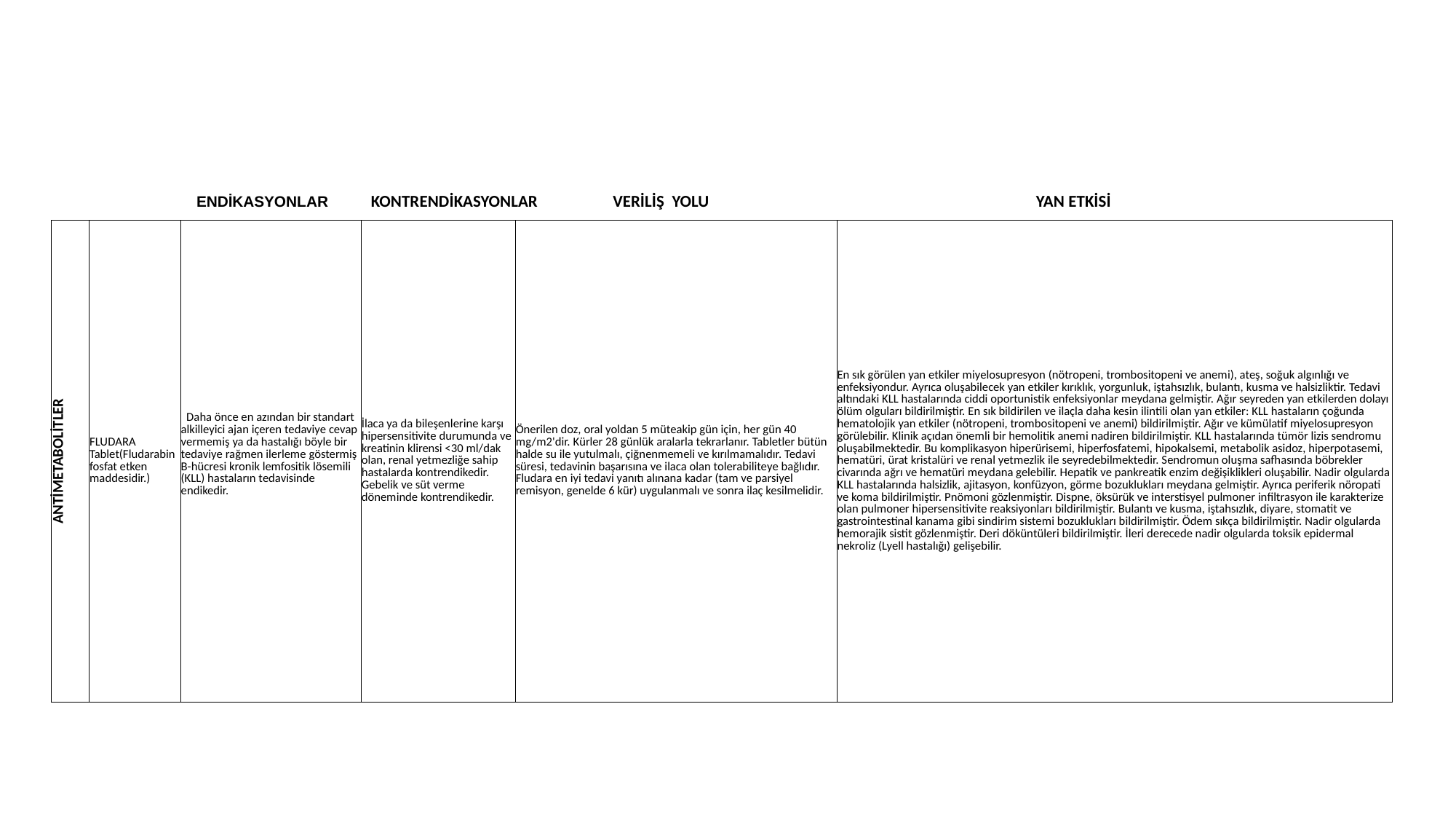

ENDİKASYONLAR          KONTRENDİKASYONLAR                   VERİLİŞ  YOLU                                                                                     YAN ETKİSİ
| ANTİMETABOLİTLER | FLUDARA Tablet(Fludarabin fosfat etken maddesidir.) | Daha önce en azından bir standart alkilleyici ajan içeren tedaviye cevap vermemiş ya da hastalığı böyle bir tedaviye rağmen ilerleme göstermiş B-hücresi kronik lemfositik lösemili (KLL) hastaların tedavisinde endikedir. | İlaca ya da bileşenlerine karşı hipersensitivite durumunda ve kreatinin klirensi <30 ml/dak olan, renal yetmezliğe sahip hastalarda kontrendikedir. Gebelik ve süt verme döneminde kontrendikedir. | Önerilen doz, oral yoldan 5 müteakip gün için, her gün 40 mg/m2'dir. Kürler 28 günlük aralarla tekrarlanır. Tabletler bütün halde su ile yutulmalı, çiğnenmemeli ve kırılmamalıdır. Tedavi süresi, tedavinin başarısına ve ilaca olan tolerabiliteye bağlıdır. Fludara en iyi tedavi yanıtı alınana kadar (tam ve parsiyel remisyon, genelde 6 kür) uygulanmalı ve sonra ilaç kesilmelidir. | En sık görülen yan etkiler miyelosupresyon (nötropeni, trombositopeni ve anemi), ateş, soğuk algınlığı ve enfeksiyondur. Ayrıca oluşabilecek yan etkiler kırıklık, yorgunluk, iştahsızlık, bulantı, kusma ve halsizliktir. Tedavi altındaki KLL hastalarında ciddi oportunistik enfeksiyonlar meydana gelmiştir. Ağır seyreden yan etkilerden dolayı ölüm olguları bildirilmiştir. En sık bildirilen ve ilaçla daha kesin ilintili olan yan etkiler: KLL hastaların çoğunda hematolojik yan etkiler (nötropeni, trombositopeni ve anemi) bildirilmiştir. Ağır ve kümülatif miyelosupresyon görülebilir. Klinik açıdan önemli bir hemolitik anemi nadiren bildirilmiştir. KLL hastalarında tümör lizis sendromu oluşabilmektedir. Bu komplikasyon hiperürisemi, hiperfosfatemi, hipokalsemi, metabolik asidoz, hiperpotasemi, hematüri, ürat kristalüri ve renal yetmezlik ile seyredebilmektedir. Sendromun oluşma safhasında böbrekler civarında ağrı ve hematüri meydana gelebilir. Hepatik ve pankreatik enzim değişiklikleri oluşabilir. Nadir olgularda KLL hastalarında halsizlik, ajitasyon, konfüzyon, görme bozuklukları meydana gelmiştir. Ayrıca periferik nöropati ve koma bildirilmiştir. Pnömoni gözlenmiştir. Dispne, öksürük ve interstisyel pulmoner infiltrasyon ile karakterize olan pulmoner hipersensitivite reaksiyonları bildirilmiştir. Bulantı ve kusma, iştahsızlık, diyare, stomatit ve gastrointestinal kanama gibi sindirim sistemi bozuklukları bildirilmiştir. Ödem sıkça bildirilmiştir. Nadir olgularda hemorajik sistit gözlenmiştir. Deri döküntüleri bildirilmiştir. İleri derecede nadir olgularda toksik epidermal nekroliz (Lyell hastalığı) gelişebilir. |
| --- | --- | --- | --- | --- | --- |